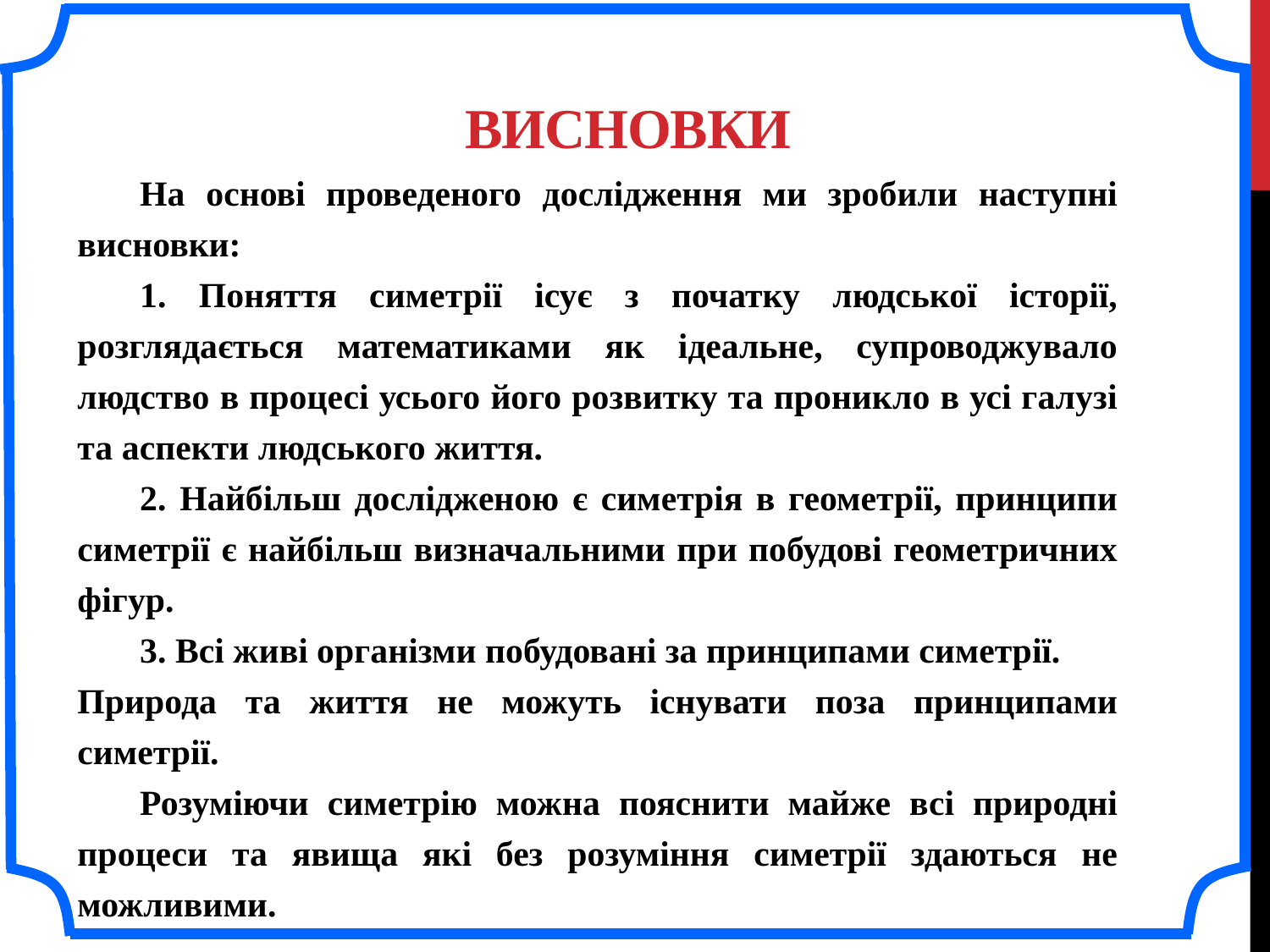

# Висновки
На основі проведеного дослідження ми зробили наступні висновки:
1. Поняття симетрії ісує з початку людської історії, розглядається математиками як ідеальне, супроводжувало людство в процесі усього його розвитку та проникло в усі галузі та аспекти людського життя.
2. Найбільш дослідженою є симетрія в геометрії, принципи симетрії є найбільш визначальними при побудові геометричних фігур.
3. Всі живі організми побудовані за принципами симетрії.
Природа та життя не можуть існувати поза принципами симетрії.
Розуміючи симетрію можна пояснити майже всі природні процеси та явища які без розуміння симетрії здаються не можливими.